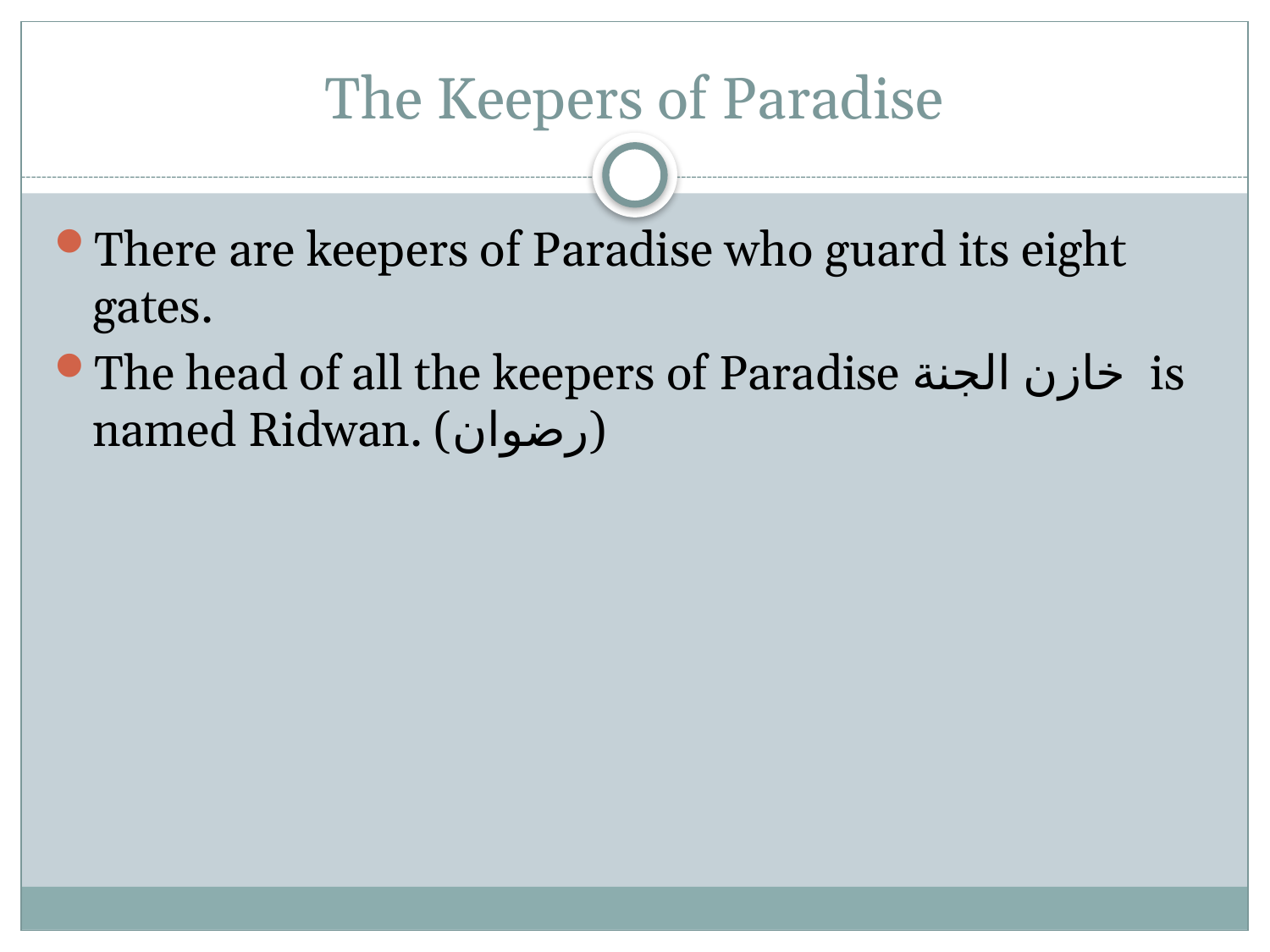

# The Keepers of Paradise
There are keepers of Paradise who guard its eight gates.
The head of all the keepers of Paradise خازن الجنة  is named Ridwan. (رضوان)